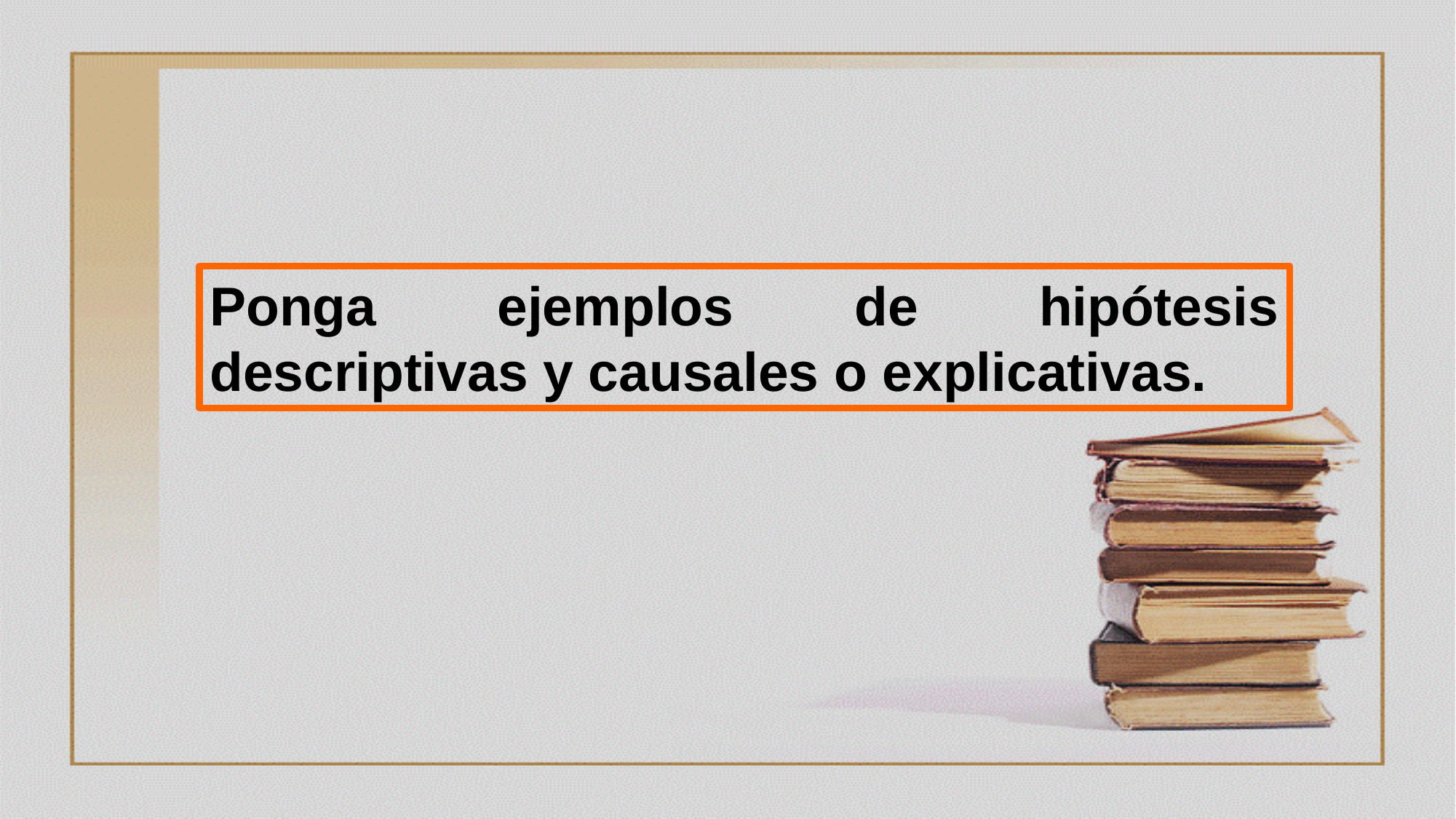

Ponga ejemplos de hipótesis descriptivas y causales o explicativas.